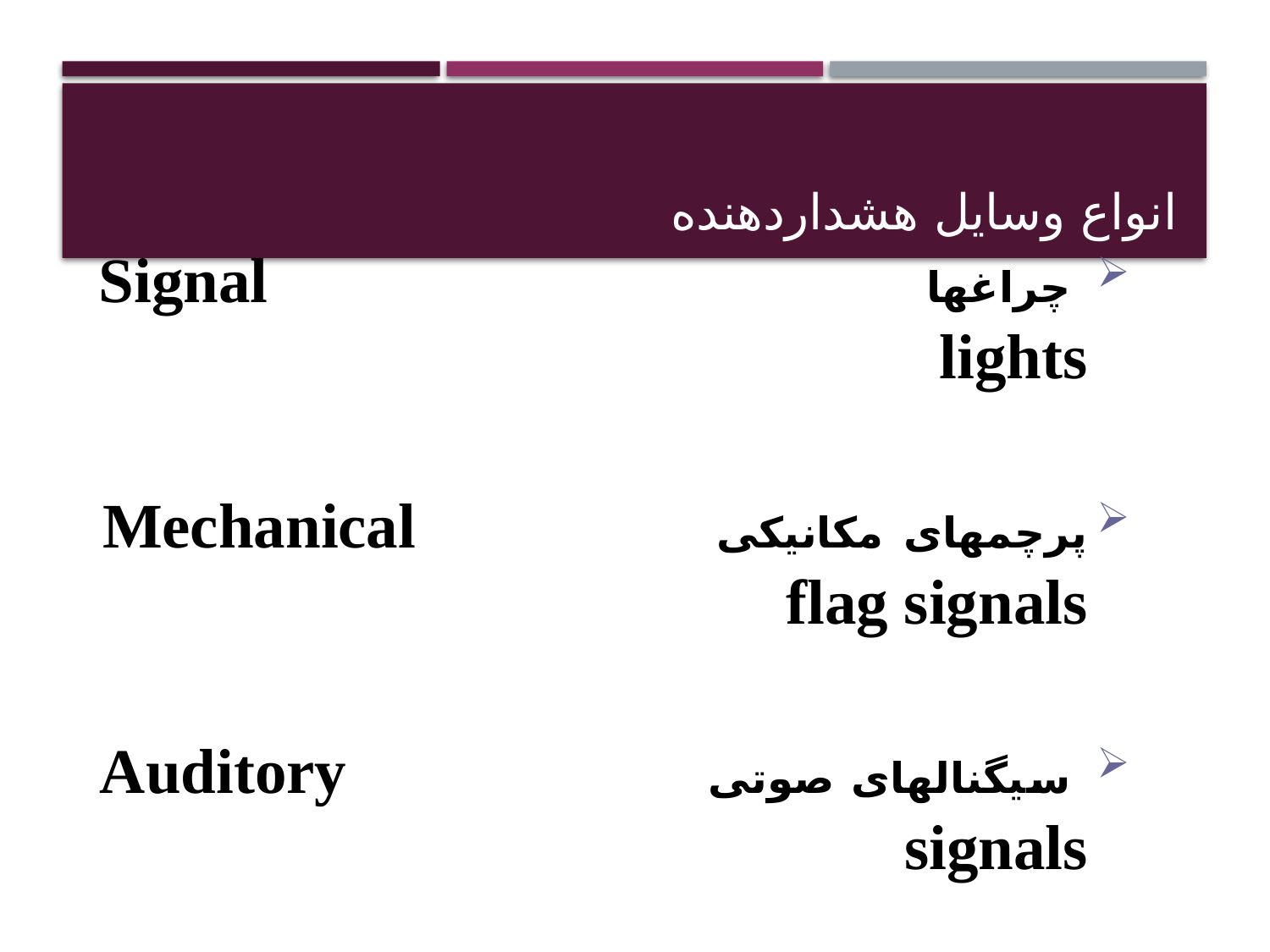

# انواع وسایل هشداردهنده
 چراغها                                        Signal lights

پرچمهای مکانیکی               Mechanical flag signals

 سیگنالهای صوتی                     Auditory signals